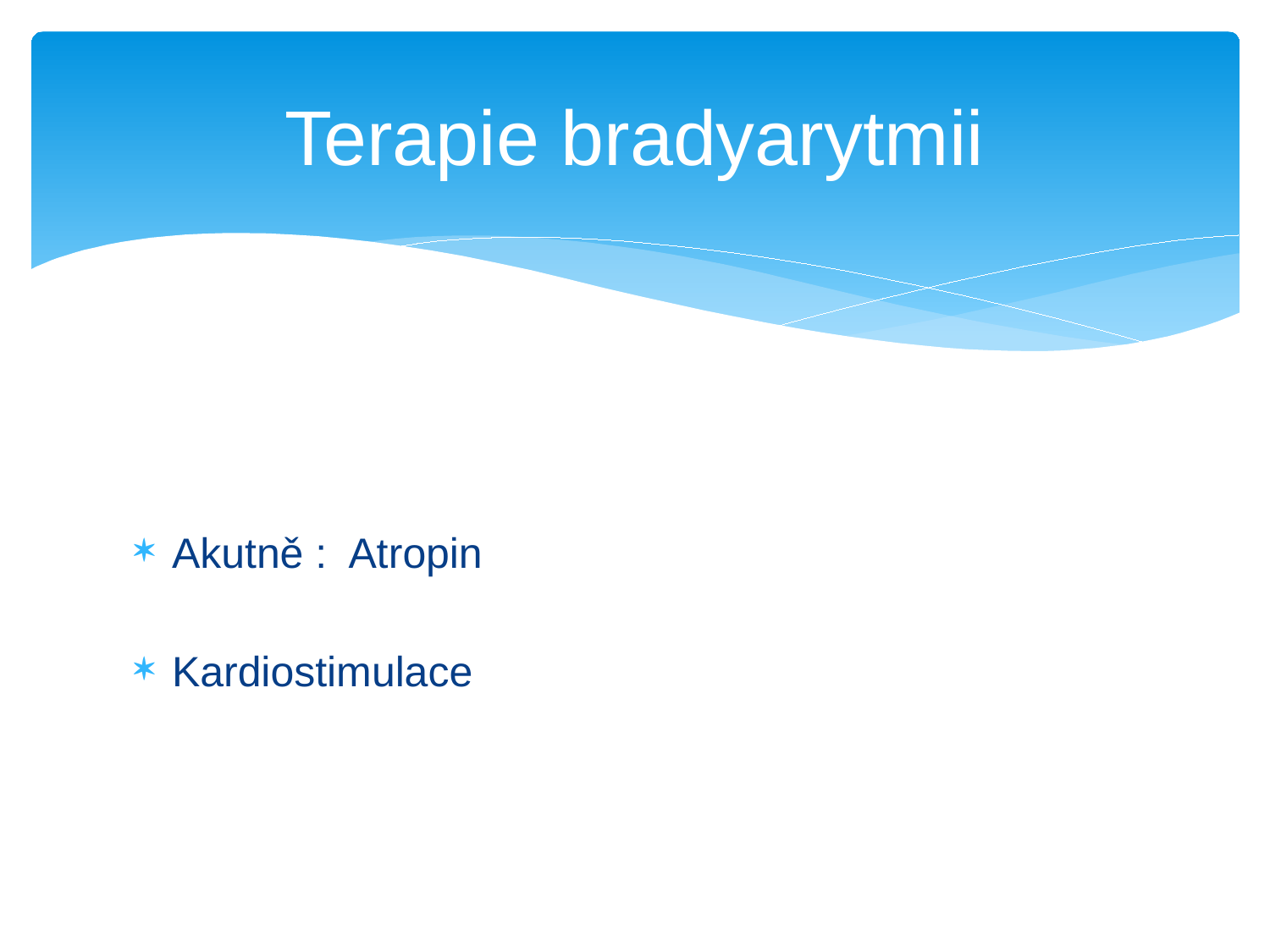

# Terapie bradyarytmii
Akutně :  Atropin

Kardiostimulace